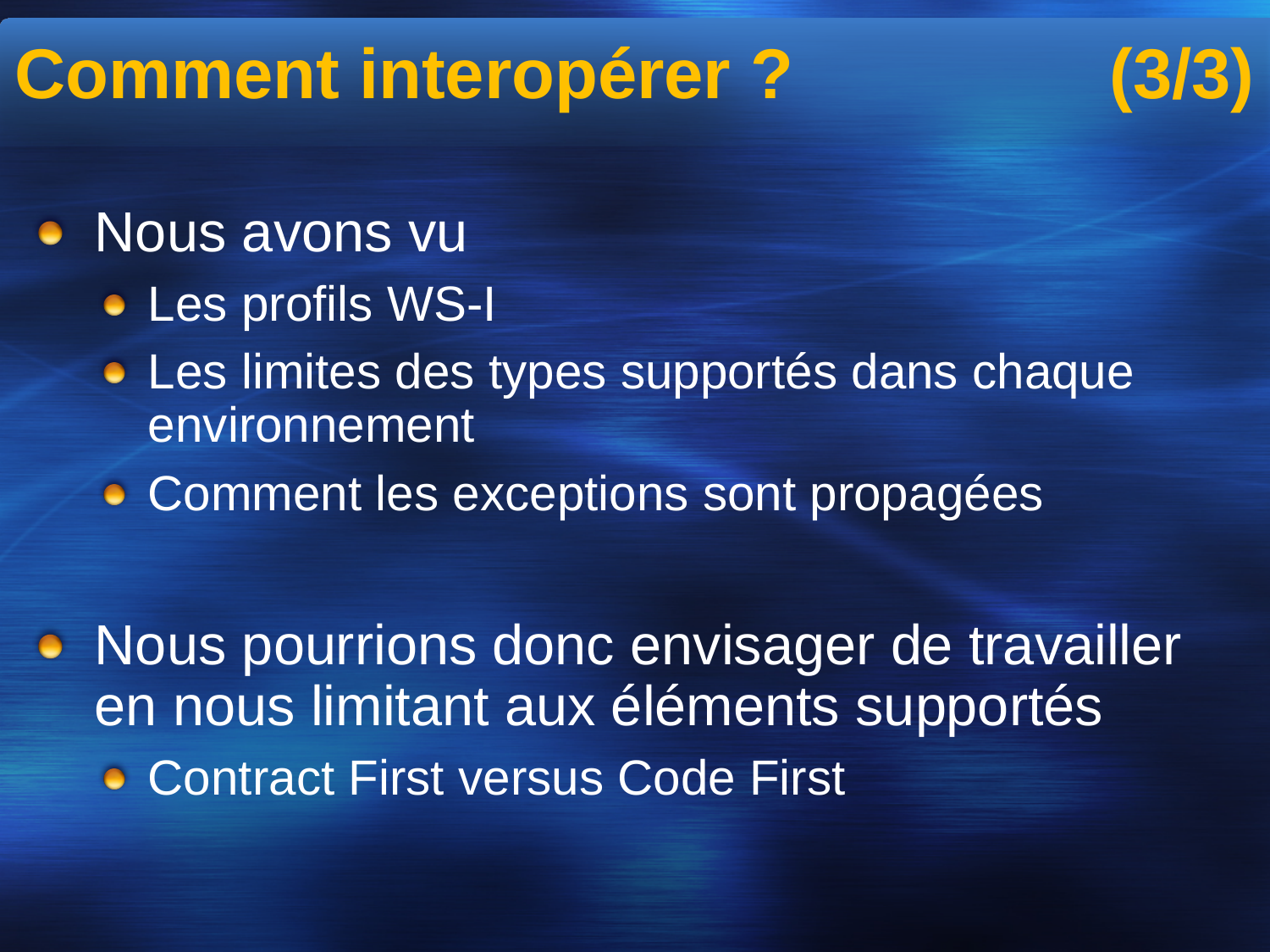

# Comment interopérer ?      	    (3/3)
Nous avons vu
Les profils WS-I
Les limites des types supportés dans chaque environnement
Comment les exceptions sont propagées

Nous pourrions donc envisager de travailler en nous limitant aux éléments supportés
Contract First versus Code First